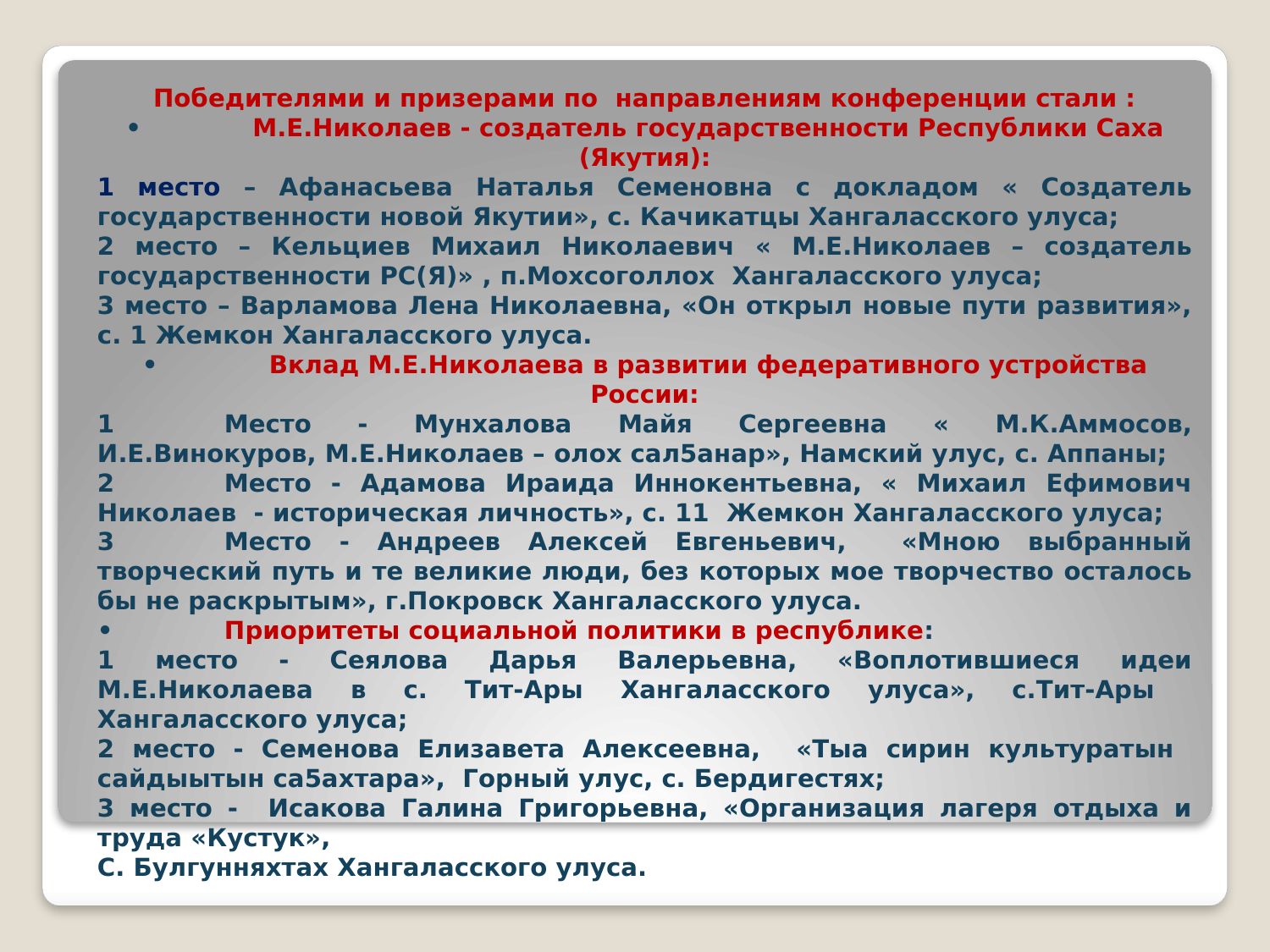

Победителями и призерами по  направлениям конференции стали :
•	М.Е.Николаев - создатель государственности Республики Саха (Якутия):
1 место – Афанасьева Наталья Семеновна с докладом « Создатель государственности новой Якутии», с. Качикатцы Хангаласского улуса;
2 место – Кельциев Михаил Николаевич « М.Е.Николаев – создатель государственности РС(Я)» , п.Мохсоголлох  Хангаласского улуса;
3 место – Варламова Лена Николаевна, «Он открыл новые пути развития», с. 1 Жемкон Хангаласского улуса.
•	Вклад М.Е.Николаева в развитии федеративного устройства России:
1	Место - Мунхалова Майя Сергеевна « М.К.Аммосов, И.Е.Винокуров, М.Е.Николаев – олох сал5анар», Намский улус, с. Аппаны;
2	Место - Адамова Ираида Иннокентьевна, « Михаил Ефимович Николаев  - историческая личность», с. 11  Жемкон Хангаласского улуса;
3	Место - Андреев Алексей Евгеньевич,  «Мною выбранный творческий путь и те великие люди, без которых мое творчество осталось бы не раскрытым», г.Покровск Хангаласского улуса.
•	Приоритеты социальной политики в республике:
1 место - Сеялова Дарья Валерьевна, «Воплотившиеся идеи М.Е.Николаева в с. Тит-Ары Хангаласского улуса», с.Тит-Ары  Хангаласского улуса;
2 место - Семенова Елизавета Алексеевна,  «Тыа сирин культуратын  сайдыытын са5ахтара»,  Горный улус, с. Бердигестях;
3 место -  Исакова Галина Григорьевна, «Организация лагеря отдыха и труда «Кустук»,
С. Булгунняхтах Хангаласского улуса.
#